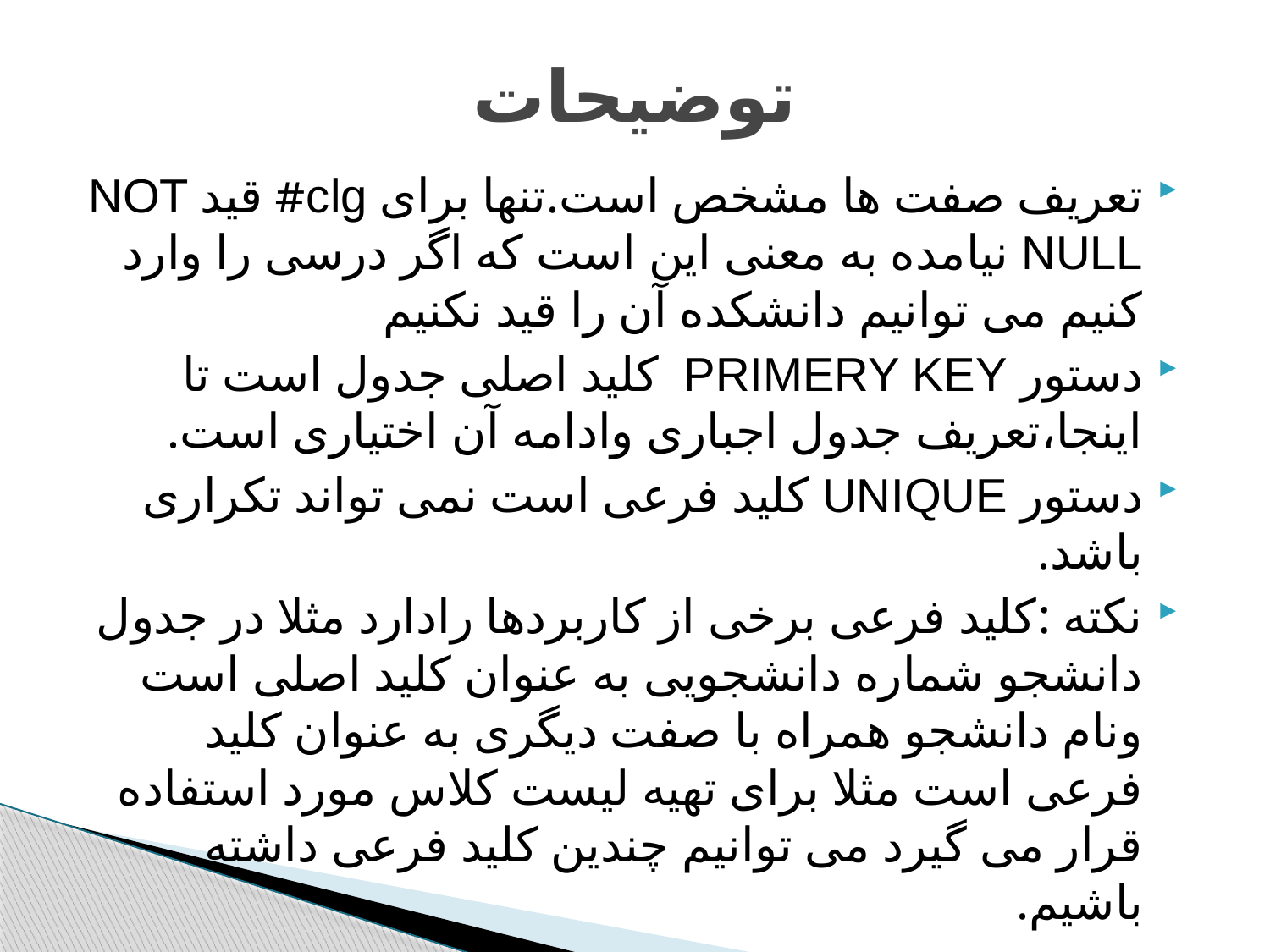

# توضیحات
تعریف صفت ها مشخص است.تنها برای clg# قید NOT NULL نیامده به معنی این است که اگر درسی را وارد کنیم می توانیم دانشکده آن را قید نکنیم
دستور PRIMERY KEY  کلید اصلی جدول است تا اینجا،تعریف جدول اجباری وادامه آن اختیاری است.
دستور UNIQUE کلید فرعی است نمی تواند تکراری باشد.
نکته :کلید فرعی برخی از کاربردها رادارد مثلا در جدول دانشجو شماره دانشجویی به عنوان کلید اصلی است ونام دانشجو همراه با صفت دیگری به عنوان کلید فرعی است مثلا برای تهیه لیست کلاس مورد استفاده قرار می گیرد می توانیم چندین کلید فرعی داشته باشیم.